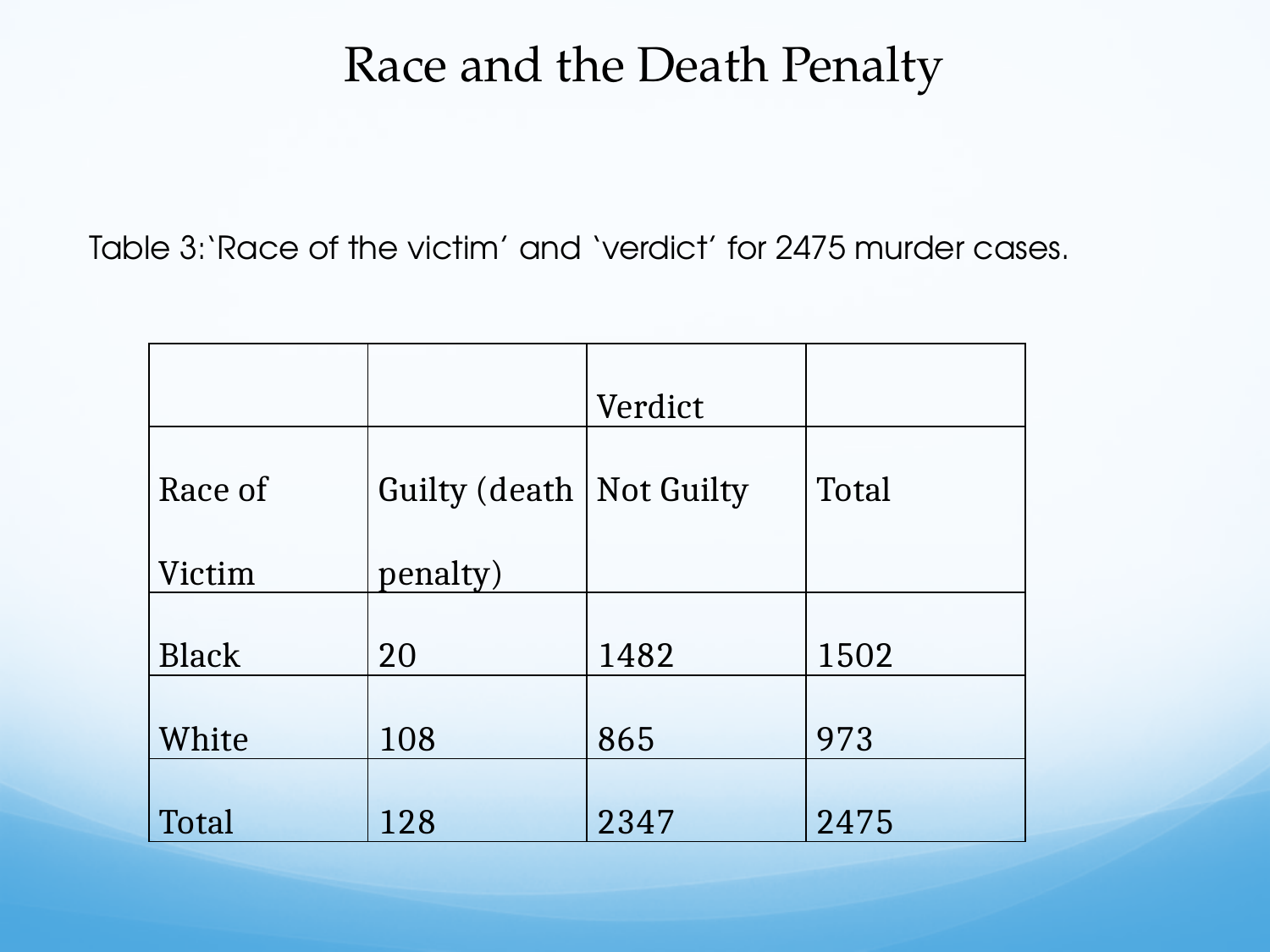

# Race and the Death Penalty
Table 3:‘Race of the victim’ and ‘verdict’ for 2475 murder cases.

|  |  | Verdict |  |
| --- | --- | --- | --- |
| Race of Victim | Guilty (death penalty) | Not Guilty | Total |
| Black | 20 | 1482 | 1502 |
| White | 108 | 865 | 973 |
| Total | 128 | 2347 | 2475 |